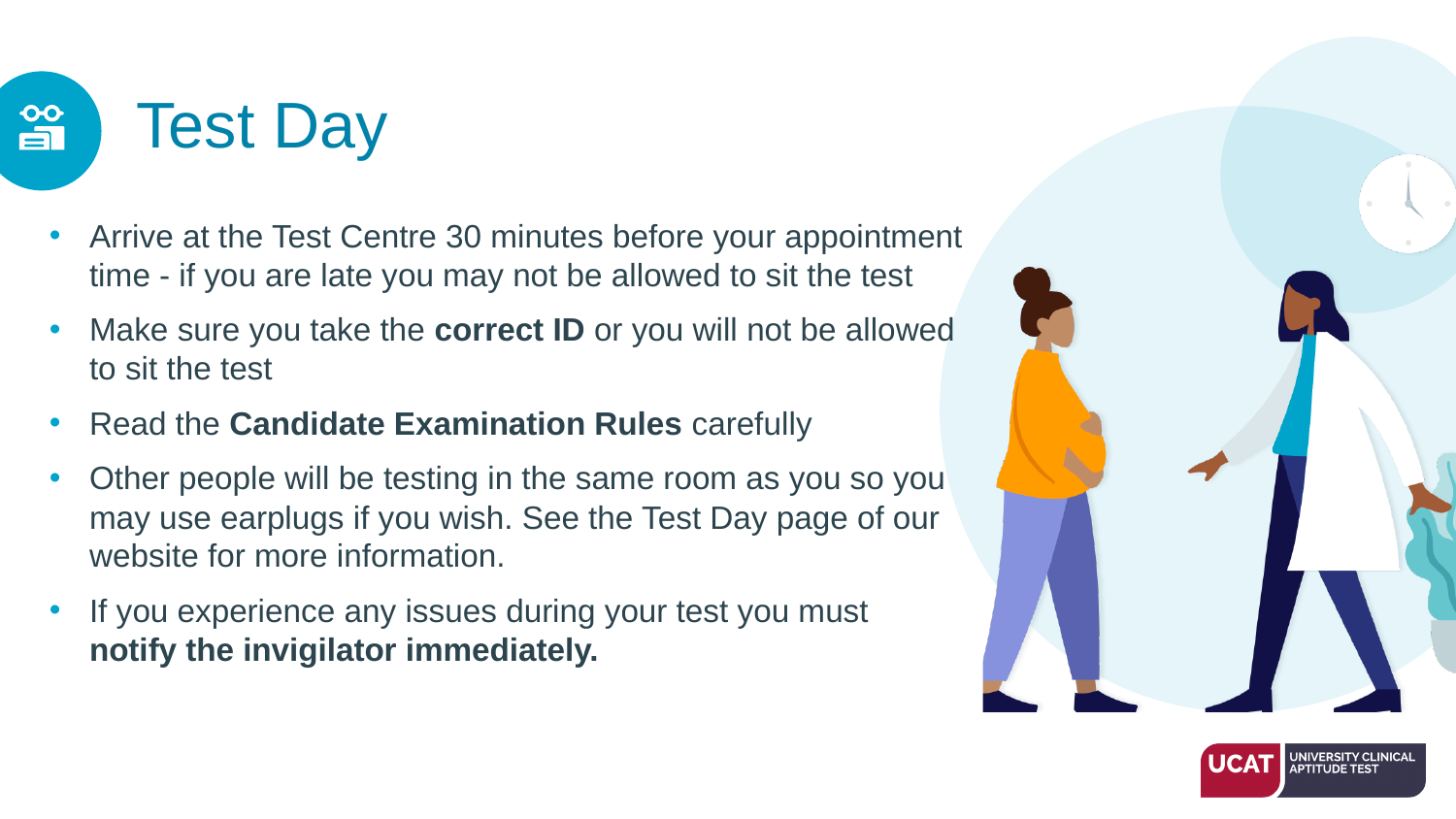

# Test Day

Arrive at the Test Centre 30 minutes before your appointment time - if you are late you may not be allowed to sit the test
Make sure you take the correct ID or you will not be allowed to sit the test
Read the Candidate Examination Rules carefully
Other people will be testing in the same room as you so you may use earplugs if you wish. See the Test Day page of our website for more information.
If you experience any issues during your test you must notify the invigilator immediately.